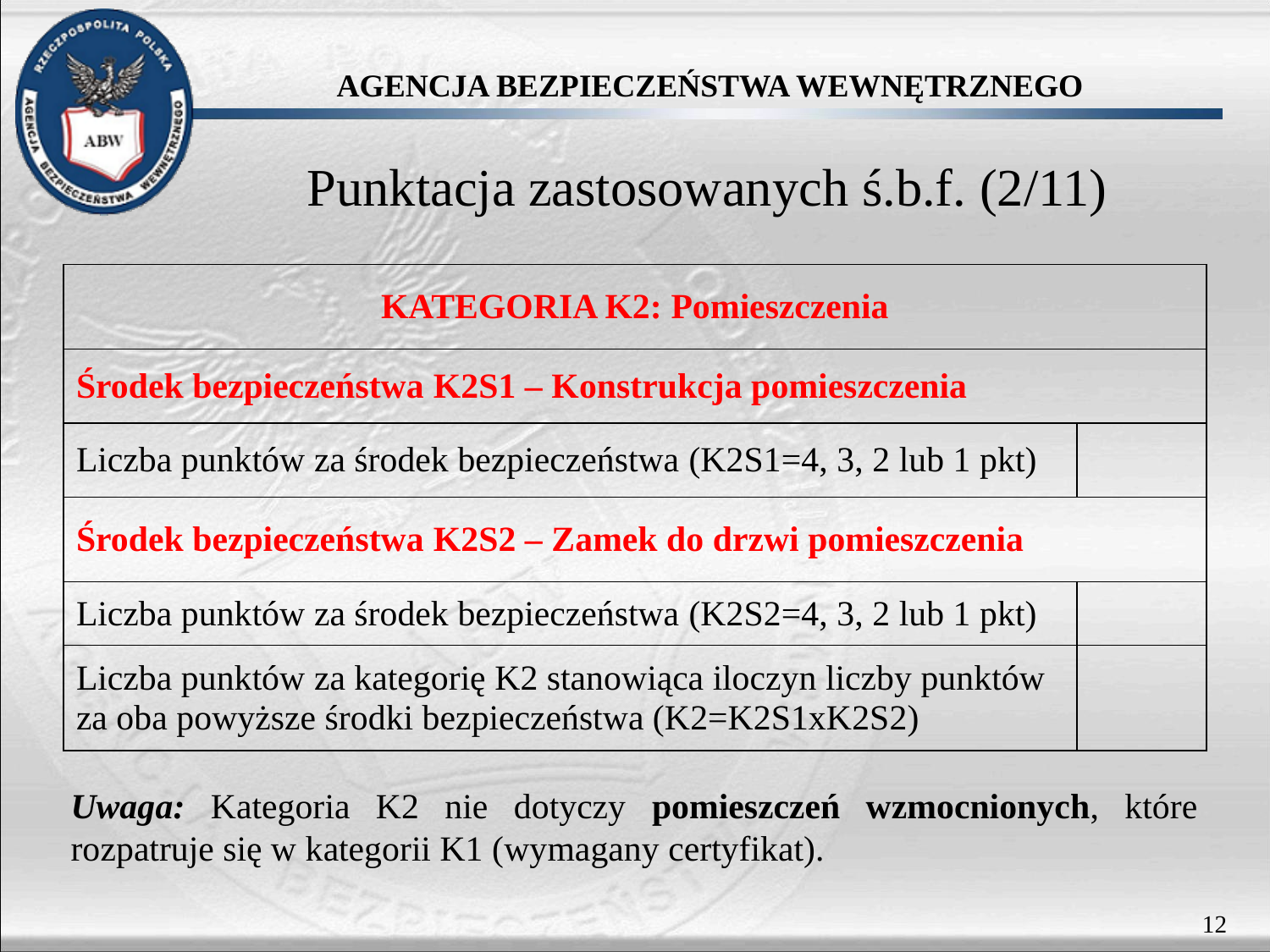

Punktacja zastosowanych ś.b.f. (2/11)
| KATEGORIA K2: Pomieszczenia |  |
| --- | --- |
| Środek bezpieczeństwa K2S1 – Konstrukcja pomieszczenia |  |
| Liczba punktów za środek bezpieczeństwa (K2S1=4, 3, 2 lub 1 pkt) |  |
| Środek bezpieczeństwa K2S2 – Zamek do drzwi pomieszczenia |  |
| Liczba punktów za środek bezpieczeństwa (K2S2=4, 3, 2 lub 1 pkt) |  |
| Liczba punktów za kategorię K2 stanowiąca iloczyn liczby punktów za oba powyższe środki bezpieczeństwa (K2=K2S1xK2S2) |  |
Uwaga: Kategoria K2 nie dotyczy pomieszczeń wzmocnionych, które rozpatruje się w kategorii K1 (wymagany certyfikat).
12